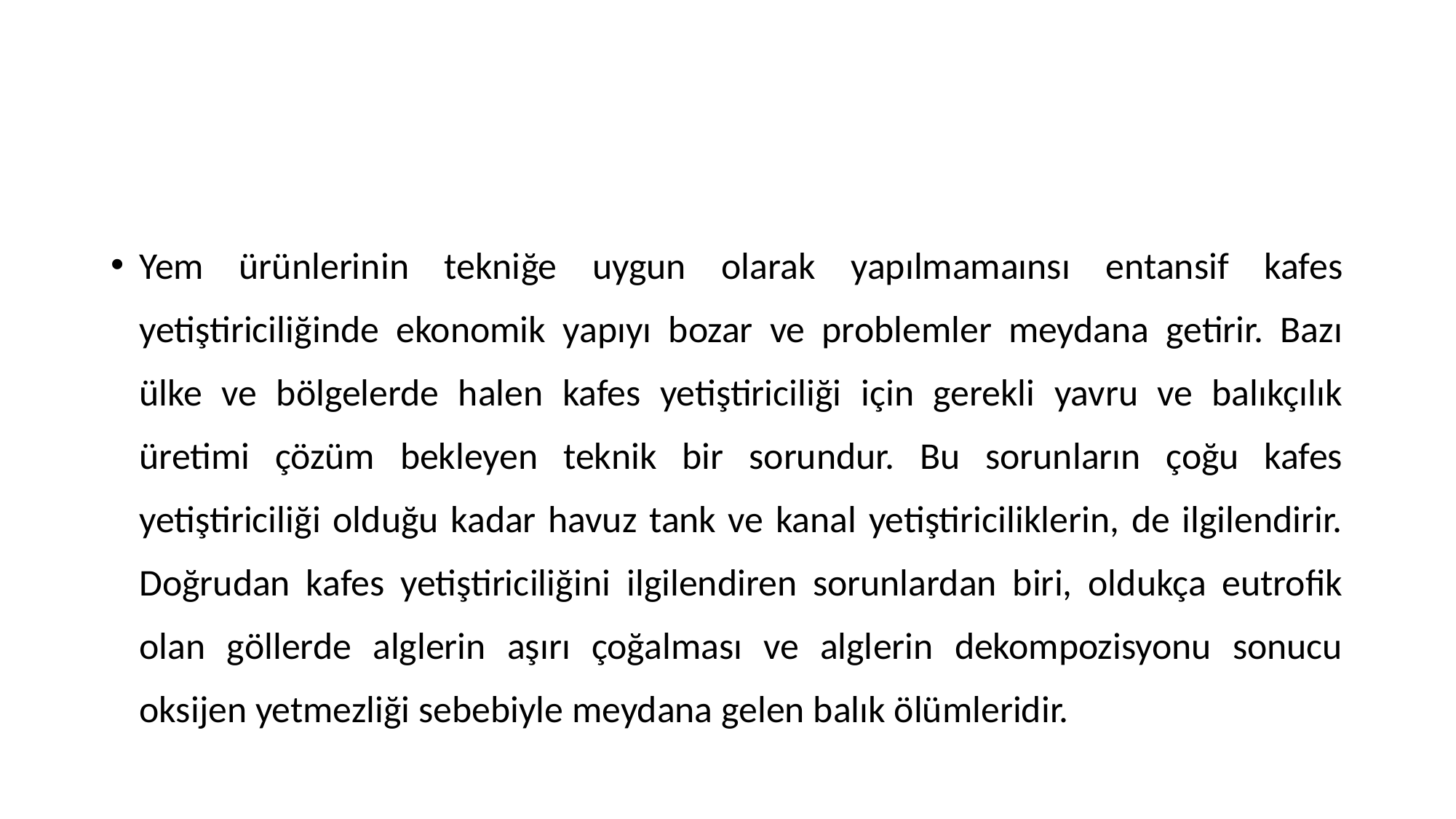

#
Yem ürünlerinin tekniğe uygun olarak yapılmamaınsı entansif kafes yetiştiriciliğinde ekonomik yapıyı bozar ve problemler meydana getirir. Bazı ülke ve bölgelerde halen kafes yetiştiriciliği için gerekli yavru ve balıkçılık üretimi çözüm bekleyen teknik bir sorundur. Bu sorunların çoğu kafes yetiştiriciliği olduğu kadar havuz tank ve kanal yetiştiriciliklerin, de ilgilendirir. Doğrudan kafes yetiştiriciliğini ilgilendiren sorunlardan biri, oldukça eutrofik olan göllerde alglerin aşırı çoğalması ve alglerin dekompozisyonu sonucu oksijen yetmezliği sebebiyle meydana gelen balık ölümleridir.